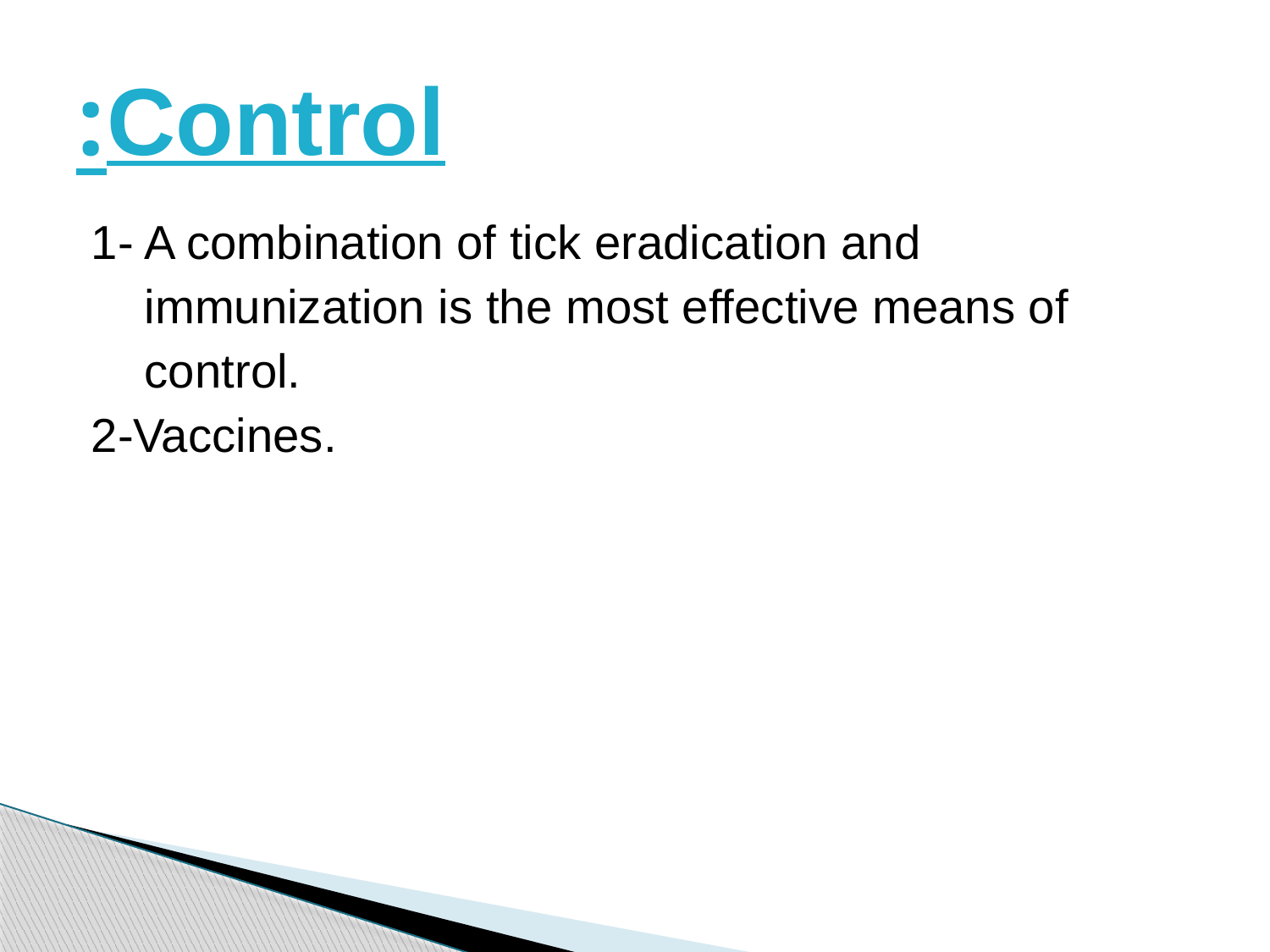

# Control:
1- A combination of tick eradication and
    immunization is the most effective means of
    control.
2-Vaccines.